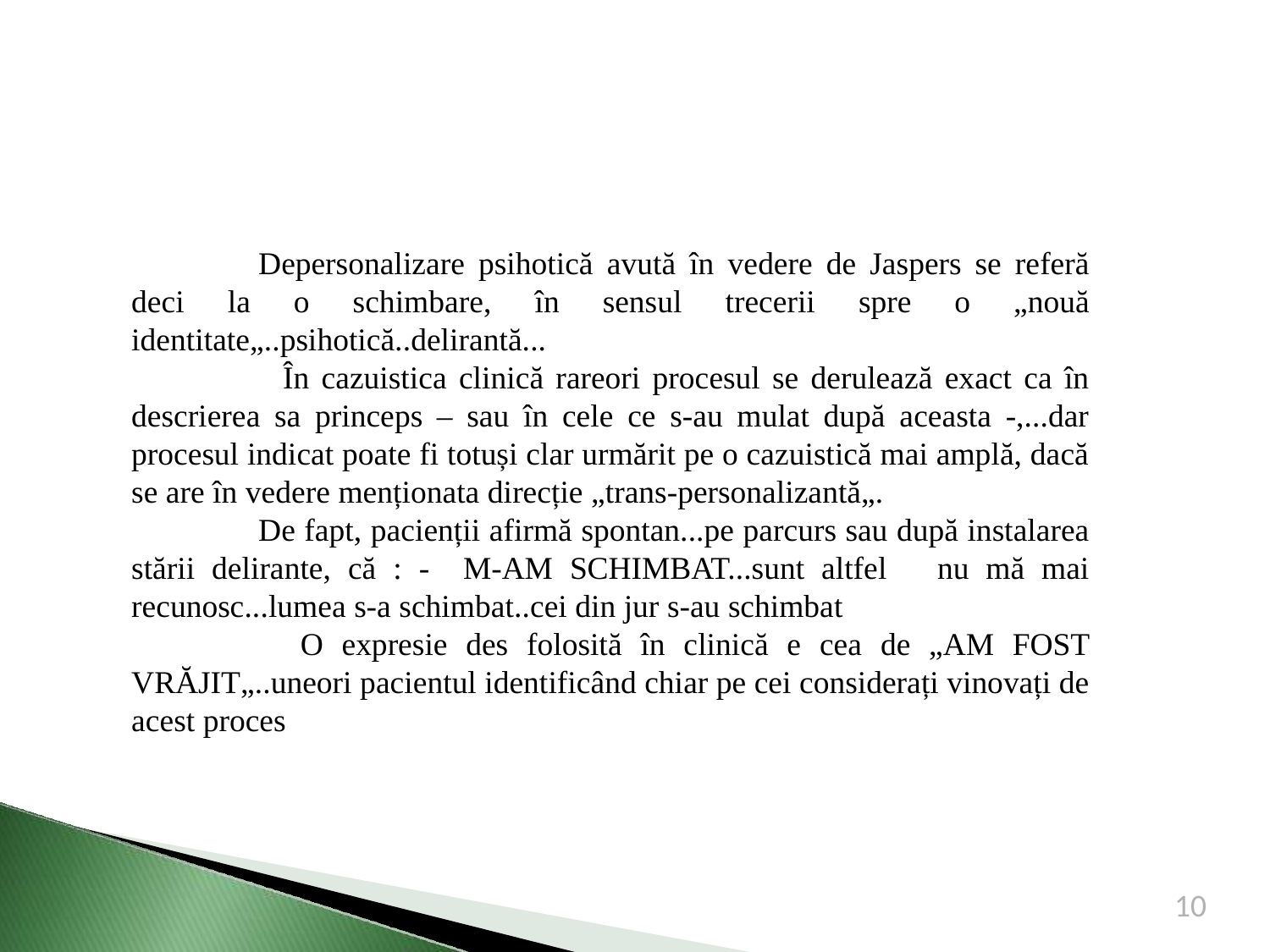

Depersonalizare psihotică avută în vedere de Jaspers se referă deci la o schimbare, în sensul trecerii spre o „nouă identitate„..psihotică..delirantă...
      	În cazuistica clinică rareori procesul se derulează exact ca în descrierea sa princeps – sau în cele ce s-au mulat după aceasta -,...dar procesul indicat poate fi totuși clar urmărit pe o cazuistică mai amplă, dacă se are în vedere menționata direcție „trans-personalizantă„.
	De fapt, pacienții afirmă spontan...pe parcurs sau după instalarea stării delirante, că : -  M-AM SCHIMBAT...sunt altfel   nu mă mai recunosc...lumea s-a schimbat..cei din jur s-au schimbat
    	O expresie des folosită în clinică e cea de „AM FOST VRĂJIT„..uneori pacientul identificând chiar pe cei considerați vinovați de acest proces

10